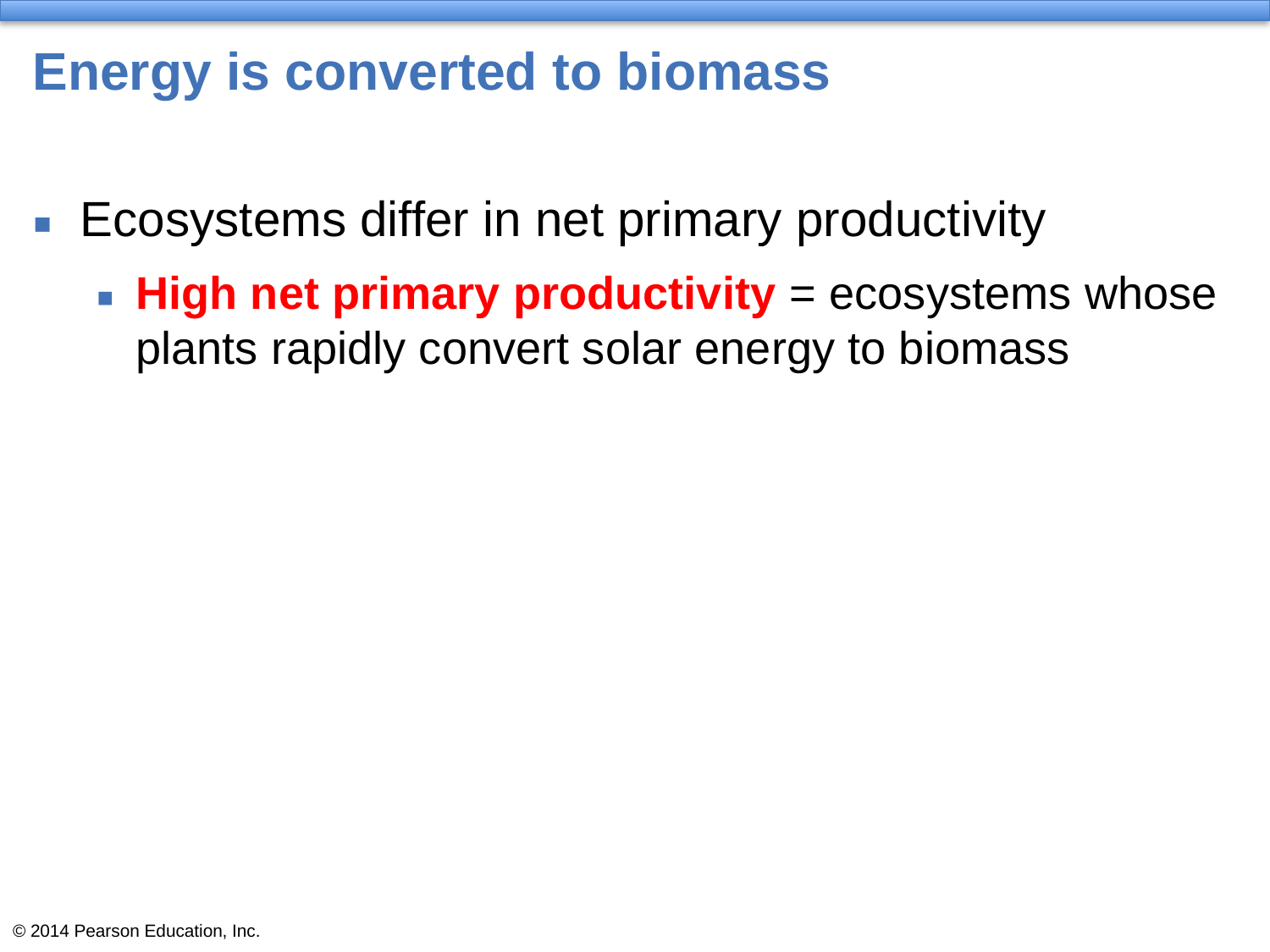

# Energy is converted to biomass
Ecosystems differ in net primary productivity
High net primary productivity = ecosystems whose plants rapidly convert solar energy to biomass